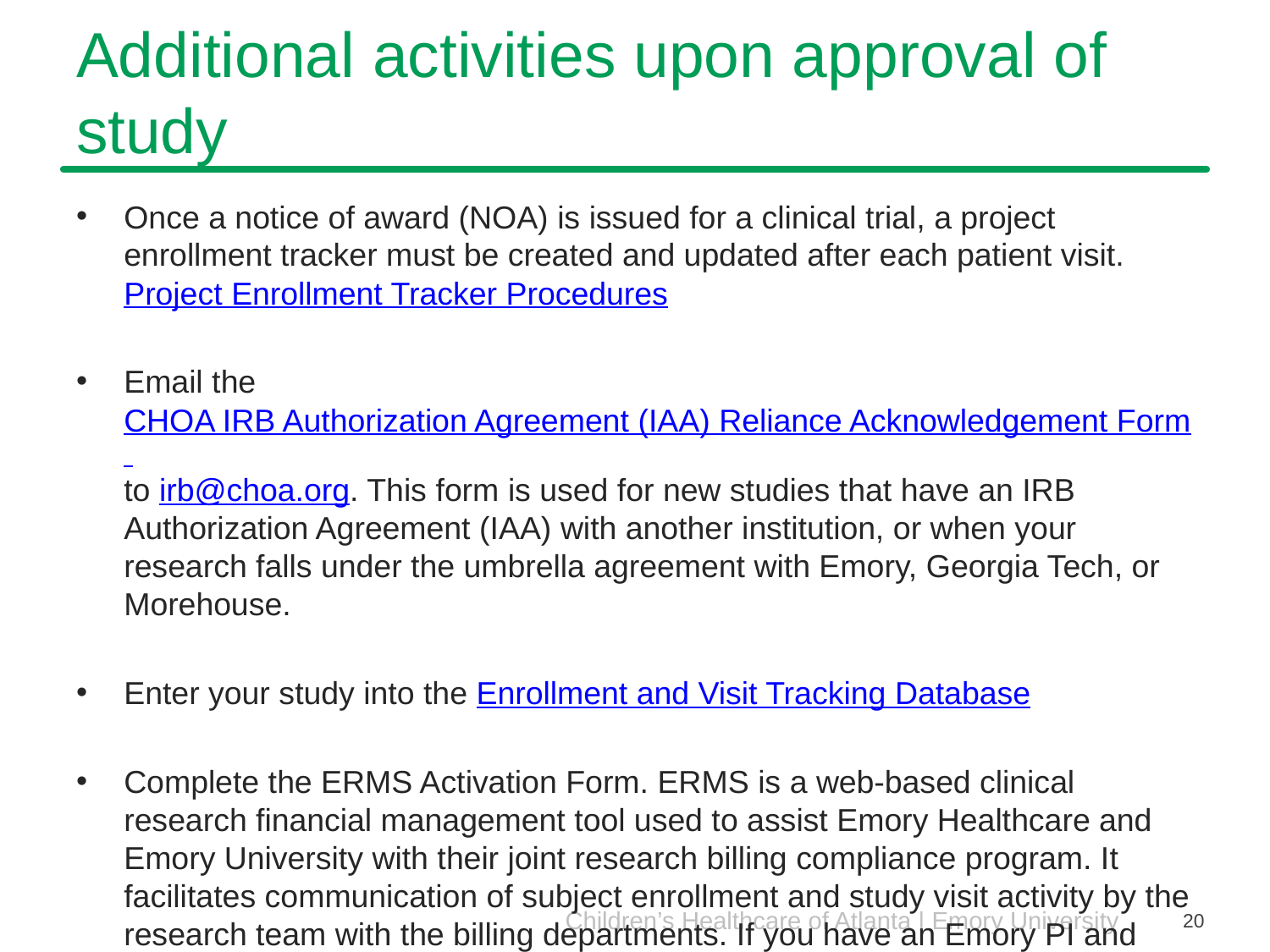

# Additional activities upon approval of study
Once a notice of award (NOA) is issued for a clinical trial, a project enrollment tracker must be created and updated after each patient visit. Project Enrollment Tracker Procedures

Email the CHOA IRB Authorization Agreement (IAA) Reliance Acknowledgement Form to irb@choa.org. This form is used for new studies that have an IRB Authorization Agreement (IAA) with another institution, or when your research falls under the umbrella agreement with Emory, Georgia Tech, or Morehouse.

Enter your study into the Enrollment and Visit Tracking Database

Complete the ERMS Activation Form. ERMS is a web-based clinical research financial management tool used to assist Emory Healthcare and Emory University with their joint research billing compliance program. It facilitates communication of subject enrollment and study visit activity by the research team with the billing departments. If you have an Emory PI and they will conduct a pediatric clinical trial, the form must be completed.

20